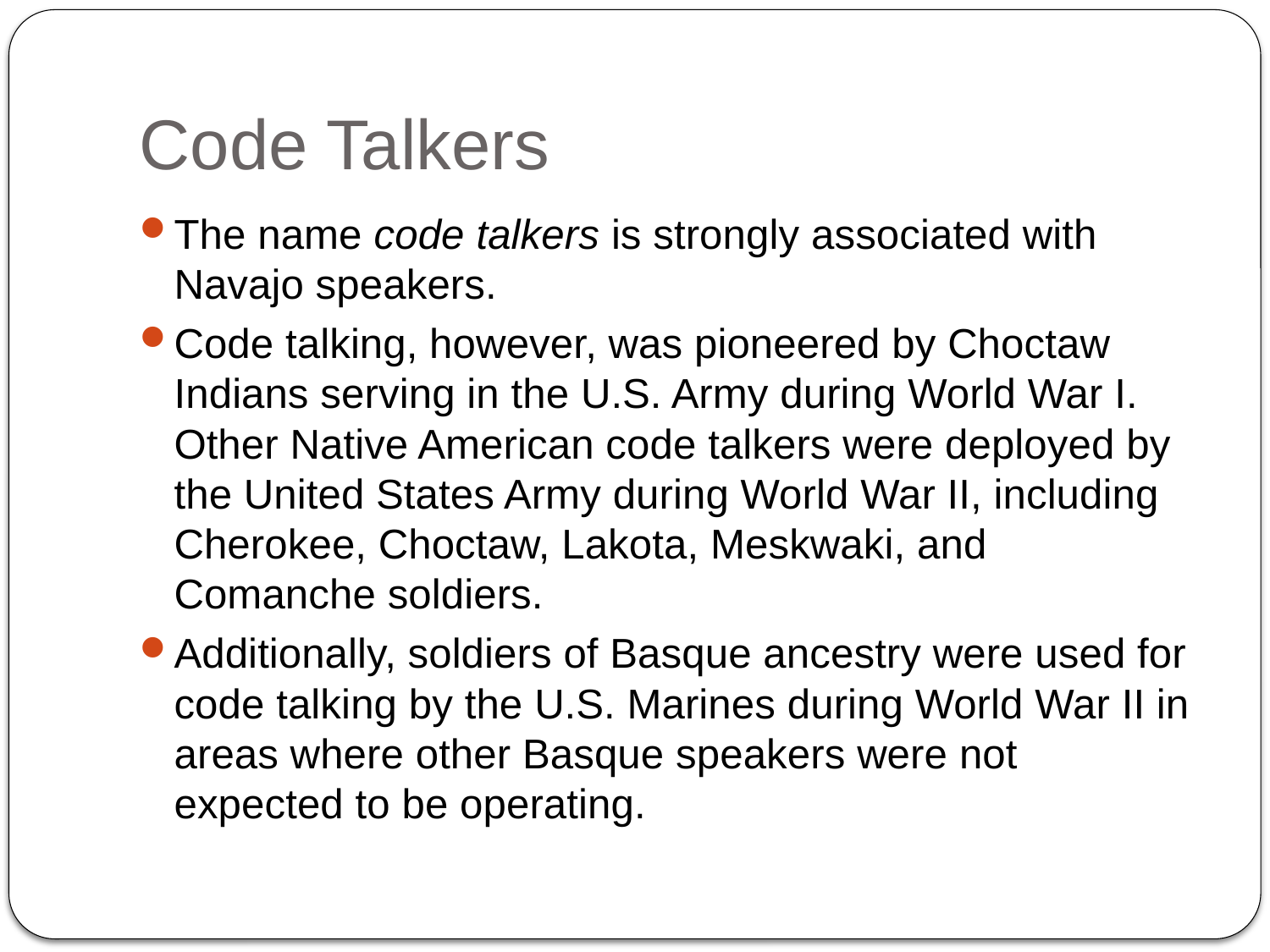

# Code Talkers
The name code talkers is strongly associated with Navajo speakers.
Code talking, however, was pioneered by Choctaw Indians serving in the U.S. Army during World War I. Other Native American code talkers were deployed by the United States Army during World War II, including Cherokee, Choctaw, Lakota, Meskwaki, and Comanche soldiers.
Additionally, soldiers of Basque ancestry were used for code talking by the U.S. Marines during World War II in areas where other Basque speakers were not expected to be operating.